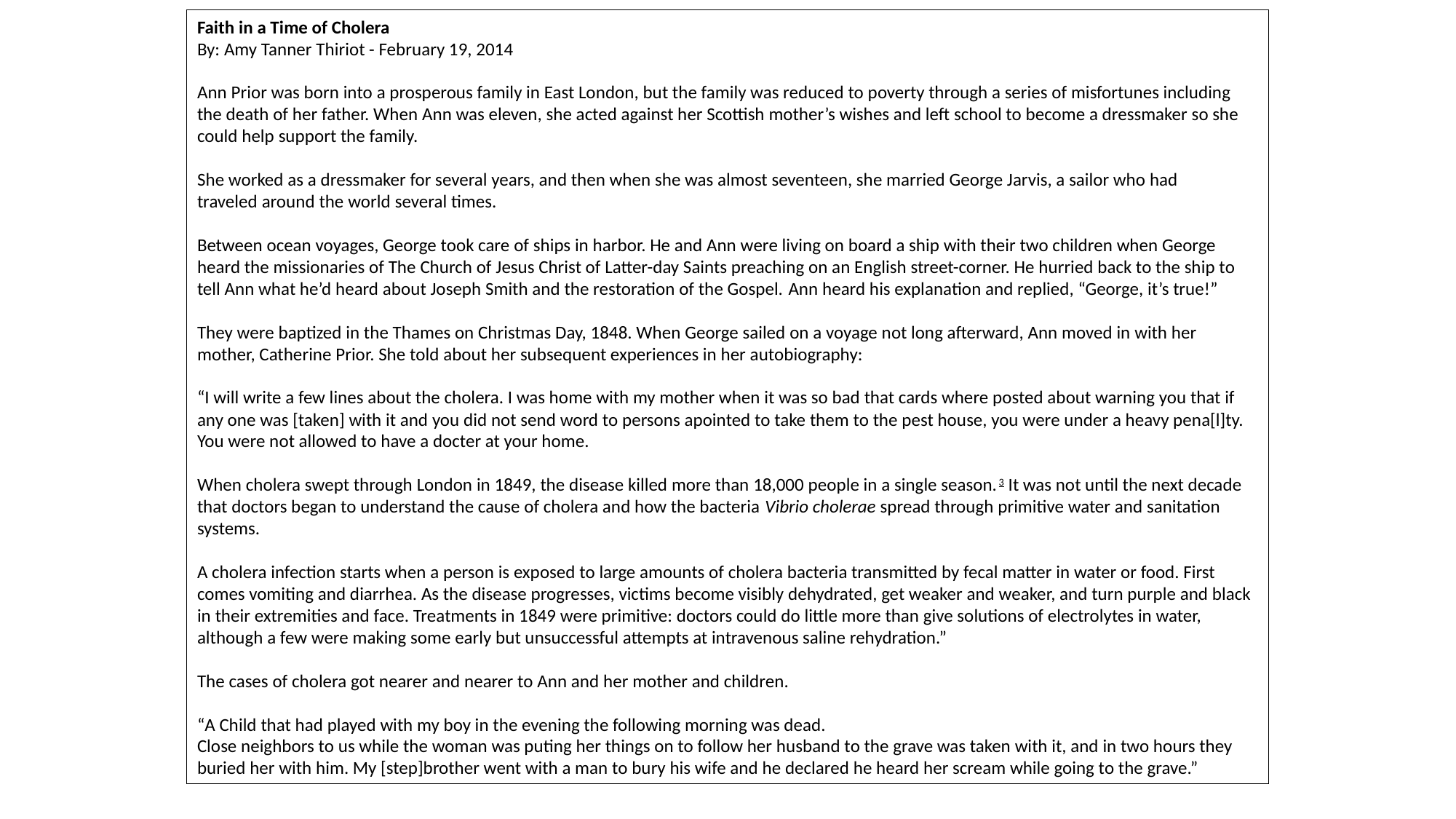

Faith in a Time of Cholera
By: Amy Tanner Thiriot - February 19, 2014

Ann Prior was born into a prosperous family in East London, but the family was reduced to poverty through a series of misfortunes including the death of her father. When Ann was eleven, she acted against her Scottish mother’s wishes and left school to become a dressmaker so she could help support the family.

She worked as a dressmaker for several years, and then when she was almost seventeen, she married George Jarvis, a sailor who had traveled around the world several times.

Between ocean voyages, George took care of ships in harbor. He and Ann were living on board a ship with their two children when George heard the missionaries of The Church of Jesus Christ of Latter-day Saints preaching on an English street-corner. He hurried back to the ship to tell Ann what he’d heard about Joseph Smith and the restoration of the Gospel. Ann heard his explanation and replied, “George, it’s true!”

They were baptized in the Thames on Christmas Day, 1848. When George sailed on a voyage not long afterward, Ann moved in with her mother, Catherine Prior. She told about her subsequent experiences in her autobiography:

“I will write a few lines about the cholera. I was home with my mother when it was so bad that cards where posted about warning you that if any one was [taken] with it and you did not send word to persons apointed to take them to the pest house, you were under a heavy pena[l]ty. You were not allowed to have a docter at your home.

When cholera swept through London in 1849, the disease killed more than 18,000 people in a single season.3 It was not until the next decade that doctors began to understand the cause of cholera and how the bacteria Vibrio cholerae spread through primitive water and sanitation systems.

A cholera infection starts when a person is exposed to large amounts of cholera bacteria transmitted by fecal matter in water or food. First comes vomiting and diarrhea. As the disease progresses, victims become visibly dehydrated, get weaker and weaker, and turn purple and black in their extremities and face. Treatments in 1849 were primitive: doctors could do little more than give solutions of electrolytes in water, although a few were making some early but unsuccessful attempts at intravenous saline rehydration.”

The cases of cholera got nearer and nearer to Ann and her mother and children.

“A Child that had played with my boy in the evening the following morning was dead.
Close neighbors to us while the woman was puting her things on to follow her husband to the grave was taken with it, and in two hours they buried her with him. My [step]brother went with a man to bury his wife and he declared he heard her scream while going to the grave.”